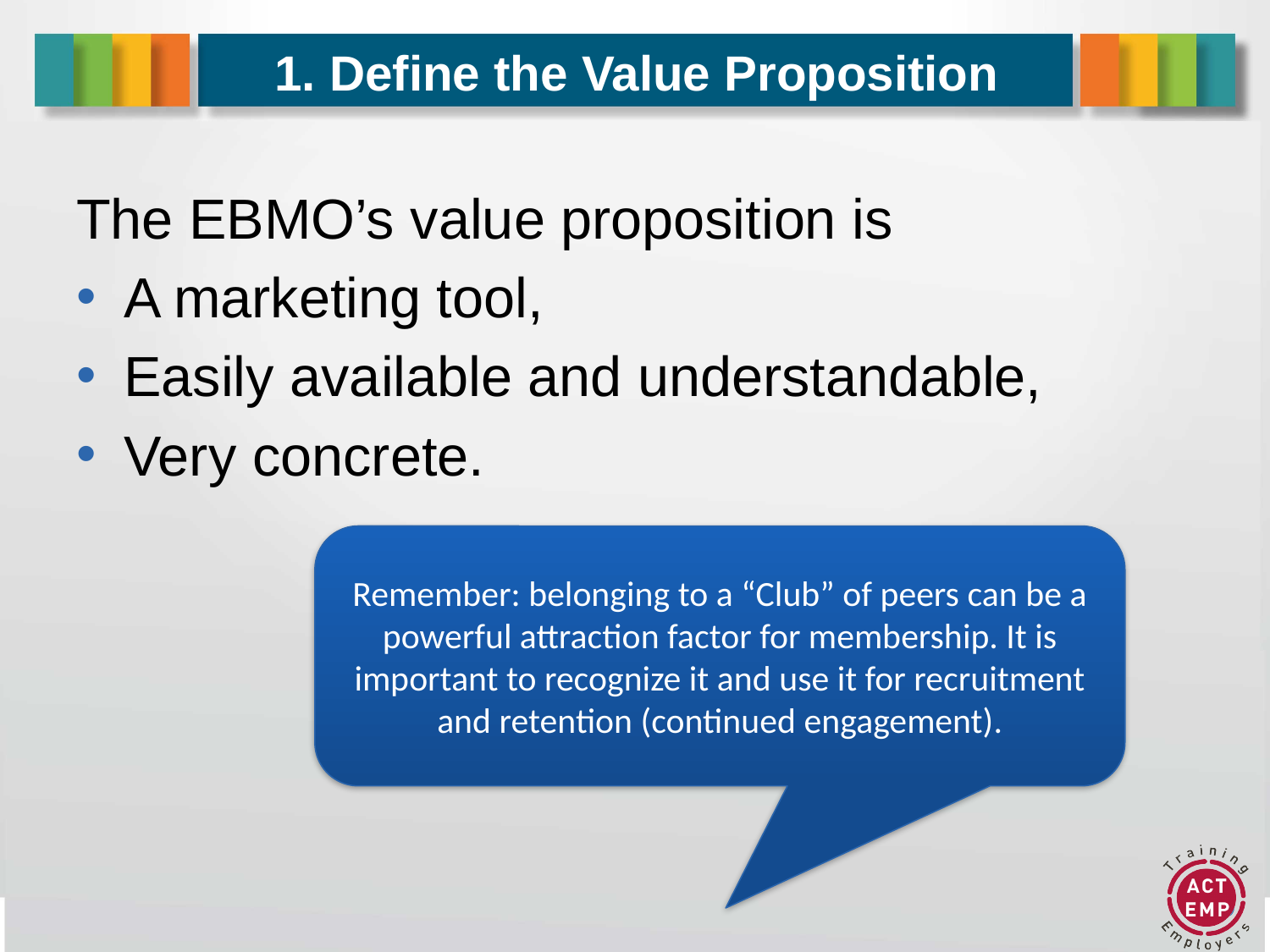

# 1. Define the Value Proposition
The EBMO’s value proposition is
A marketing tool,
Easily available and understandable,
Very concrete.

Remember: belonging to a “Club” of peers can be a powerful attraction factor for membership. It is important to recognize it and use it for recruitment and retention (continued engagement).